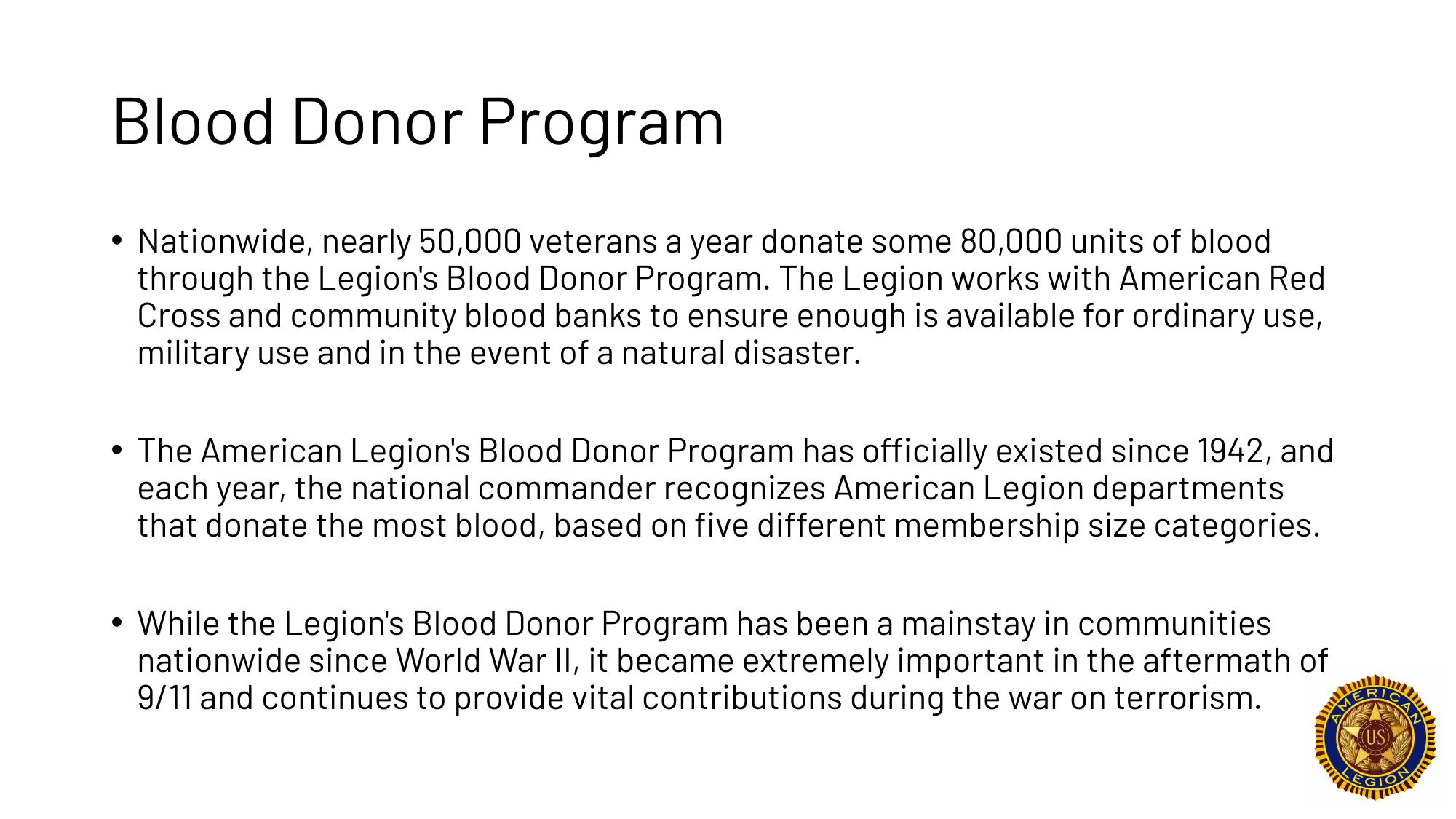

# Blood Donor Program
Nationwide, nearly 50,000 veterans a year donate some 80,000 units of blood through the Legion's Blood Donor Program. The Legion works with American Red Cross and community blood banks to ensure enough is available for ordinary use, military use and in the event of a natural disaster.

The American Legion's Blood Donor Program has officially existed since 1942, and each year, the national commander recognizes American Legion departments that donate the most blood, based on five different membership size categories.

While the Legion's Blood Donor Program has been a mainstay in communities nationwide since World War II, it became extremely important in the aftermath of 9/11 and continues to provide vital contributions during the war on terrorism.